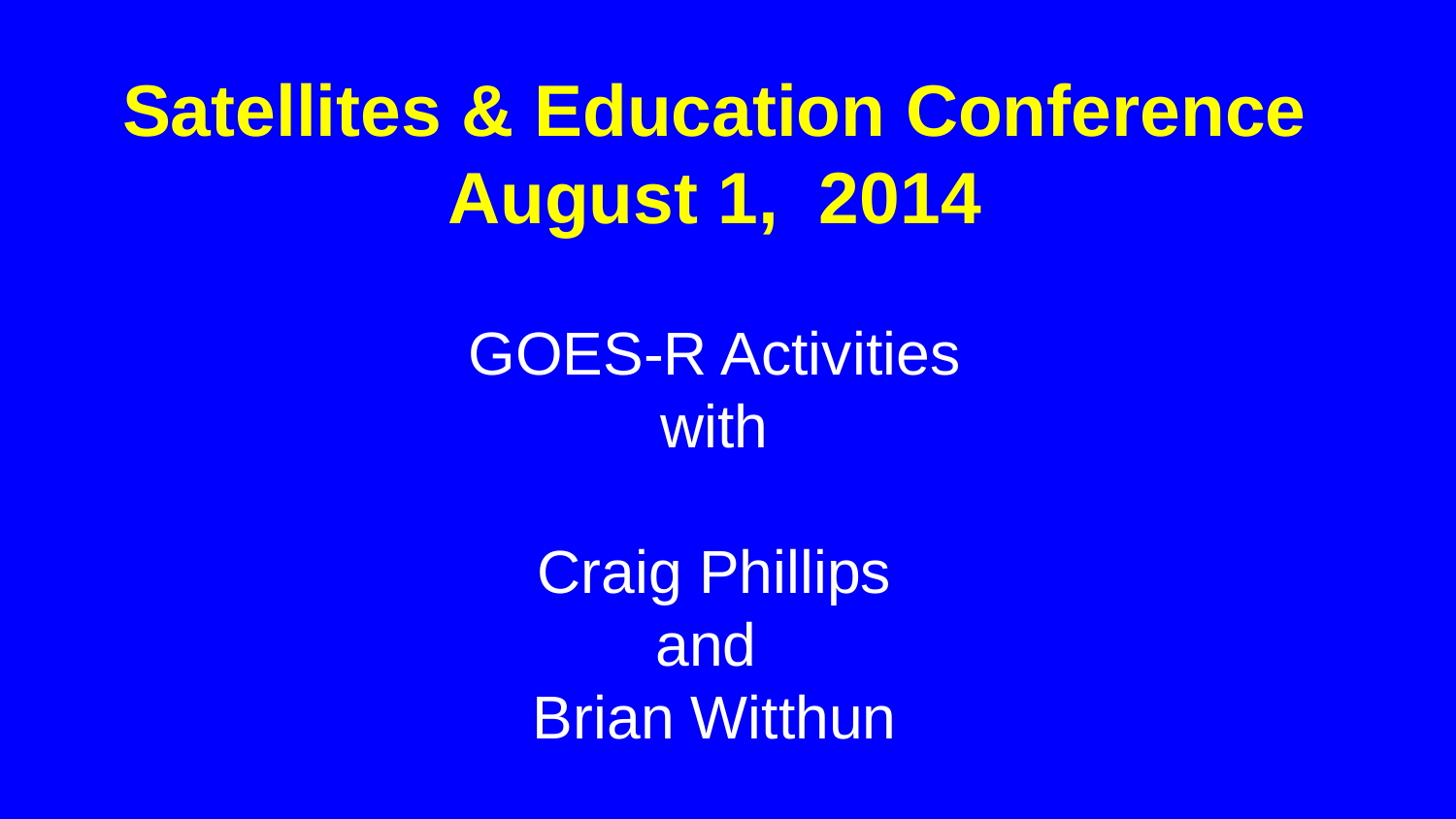

# Satellites & Education Conference
August 1,  2014

GOES-R Activities
with

Craig Phillips
and
Brian Witthun